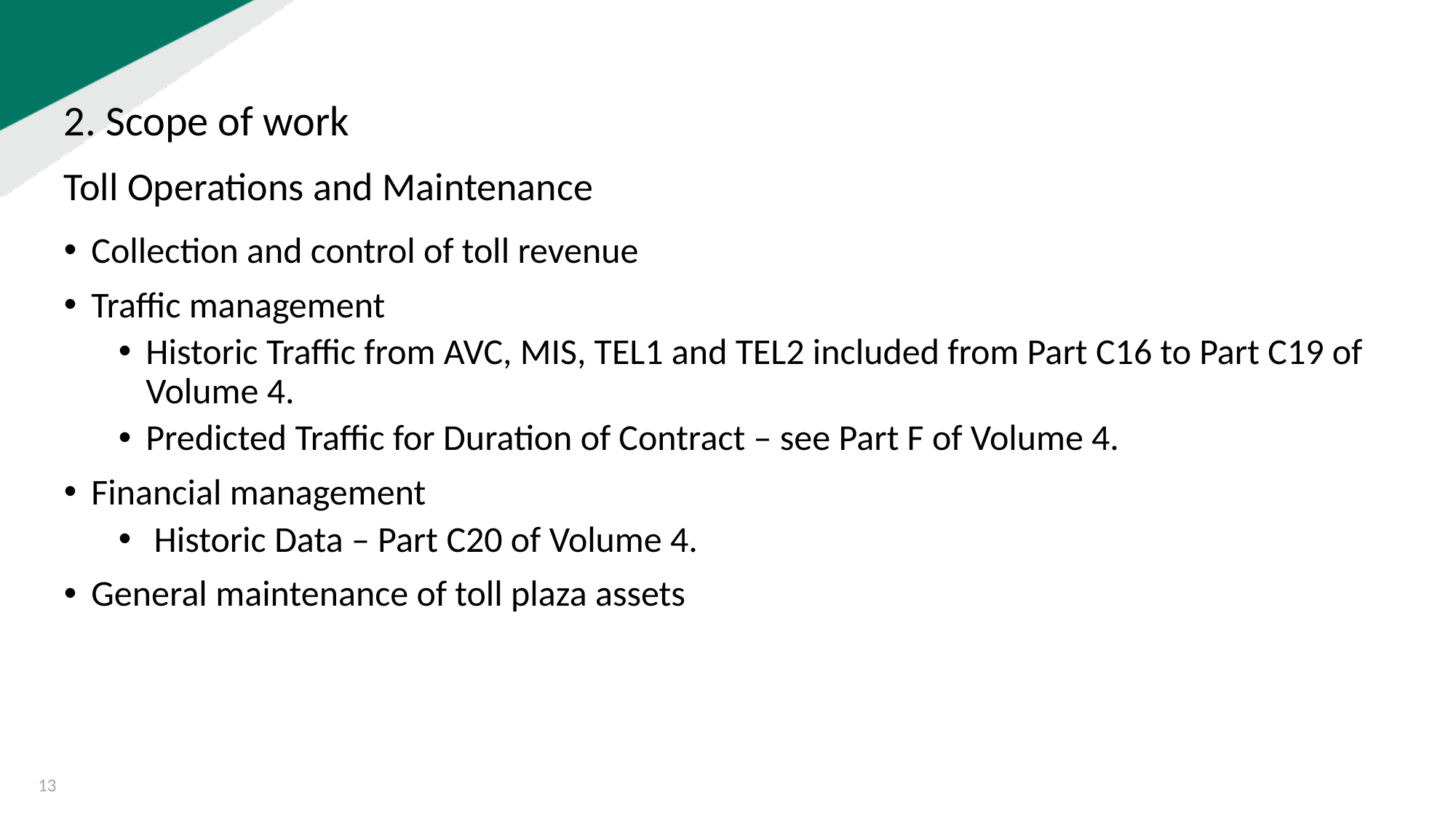

2. Scope of work
Toll Operations and Maintenance
Collection and control of toll revenue
Traffic management
Historic Traffic from AVC, MIS, TEL1 and TEL2 included from Part C16 to Part C19 of Volume 4.
Predicted Traffic for Duration of Contract – see Part F of Volume 4.
Financial management
 Historic Data – Part C20 of Volume 4.
General maintenance of toll plaza assets